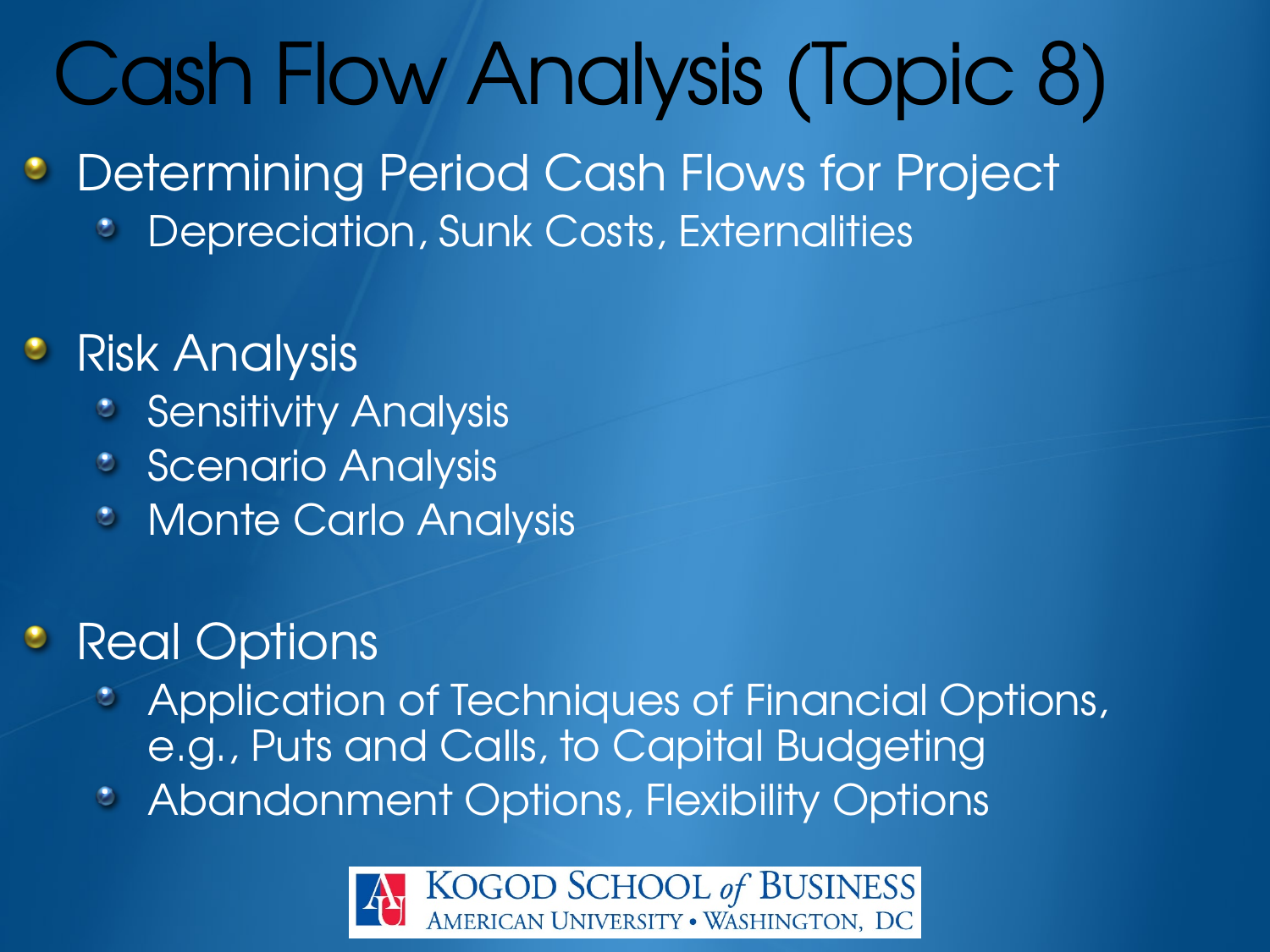

# Cash Flow Analysis (Topic 8)
Determining Period Cash Flows for Project
Depreciation, Sunk Costs, Externalities

Risk Analysis
Sensitivity Analysis
Scenario Analysis
Monte Carlo Analysis

Real Options
Application of Techniques of Financial Options, e.g., Puts and Calls, to Capital Budgeting
Abandonment Options, Flexibility Options